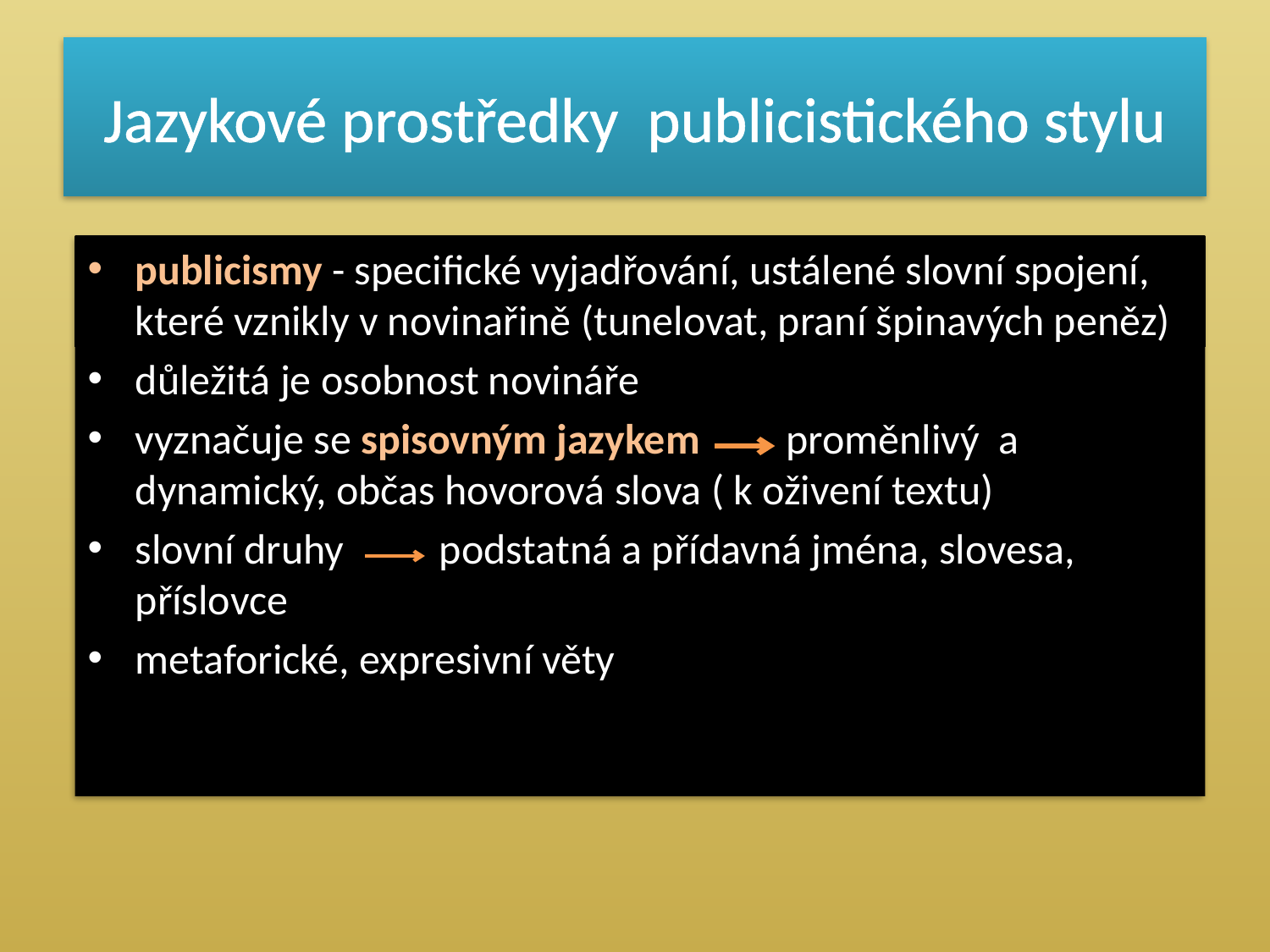

# Jazykové prostředky  publicistického stylu
publicismy - specifické vyjadřování, ustálené slovní spojení, které vznikly v novinařině (tunelovat, praní špinavých peněz)
důležitá je osobnost novináře
vyznačuje se spisovným jazykem         proměnlivý  a dynamický, občas hovorová slova ( k oživení textu)
slovní druhy          podstatná a přídavná jména, slovesa, příslovce
metaforické, expresivní věty